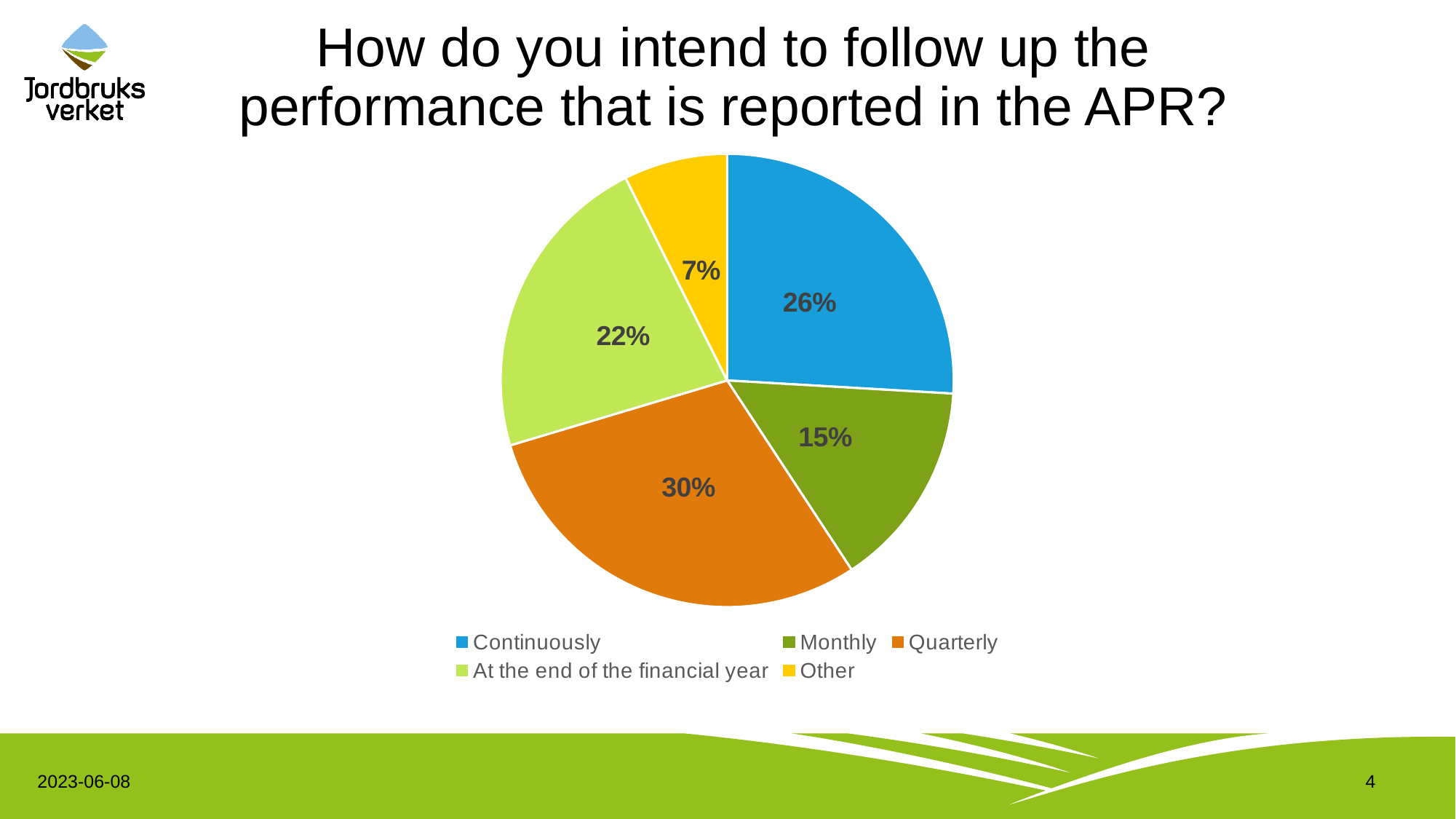

# How do you intend to follow up the performance that is reported in the APR?

### Chart

| Category |  |
|---|---|
| Continuously | 7.0 |
| Monthly | 4.0 |
| Quarterly | 8.0 |
| At the end of the financial year | 6.0 |
| Other | 2.0 |

### Chart

| Category |
|---|
2023-06-08
4